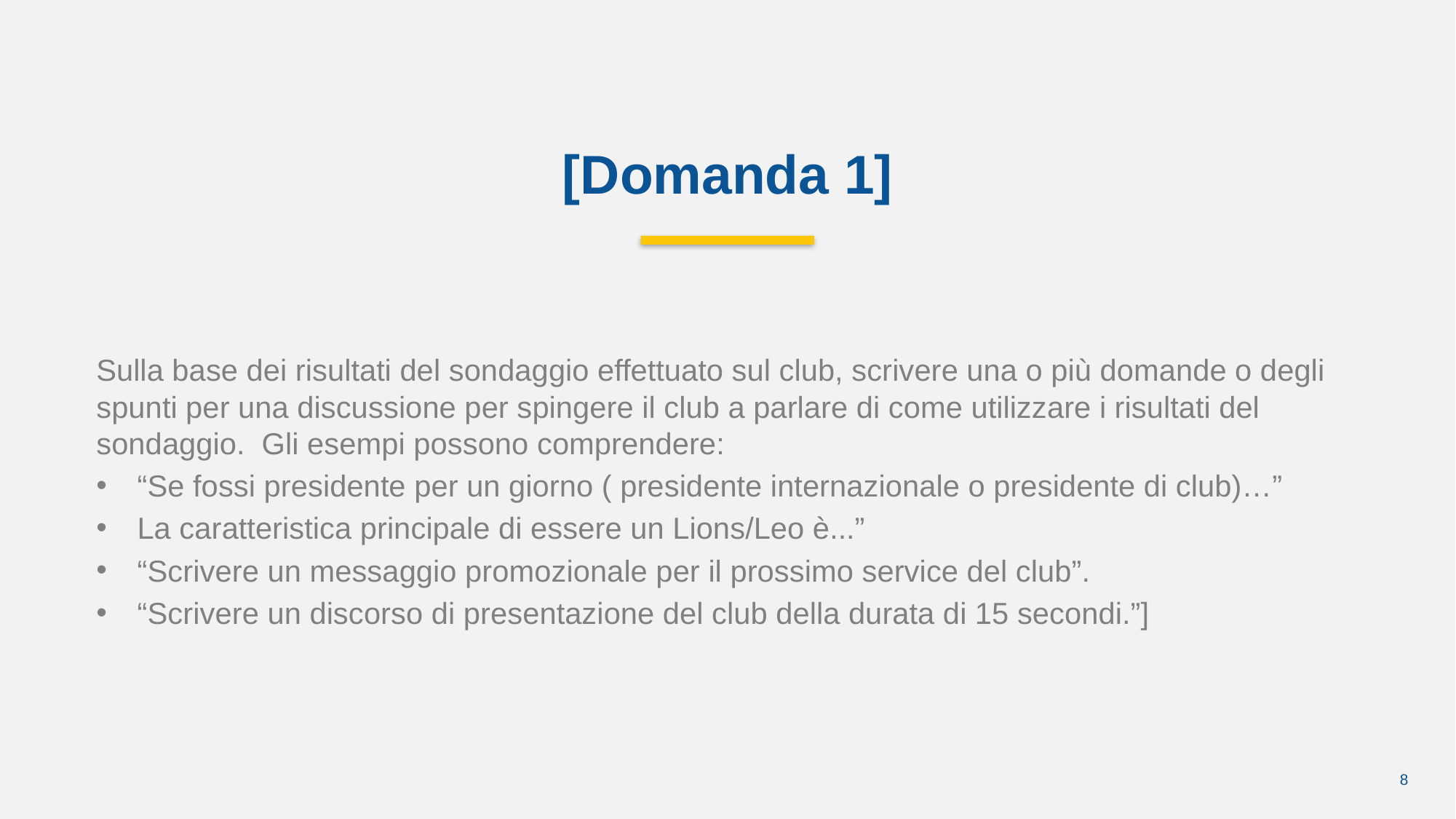

[Domanda 1]
Sulla base dei risultati del sondaggio effettuato sul club, scrivere una o più domande o degli spunti per una discussione per spingere il club a parlare di come utilizzare i risultati del sondaggio.  Gli esempi possono comprendere:
“Se fossi presidente per un giorno ( presidente internazionale o presidente di club)…”
La caratteristica principale di essere un Lions/Leo è...”
“Scrivere un messaggio promozionale per il prossimo service del club”.
“Scrivere un discorso di presentazione del club della durata di 15 secondi.”]